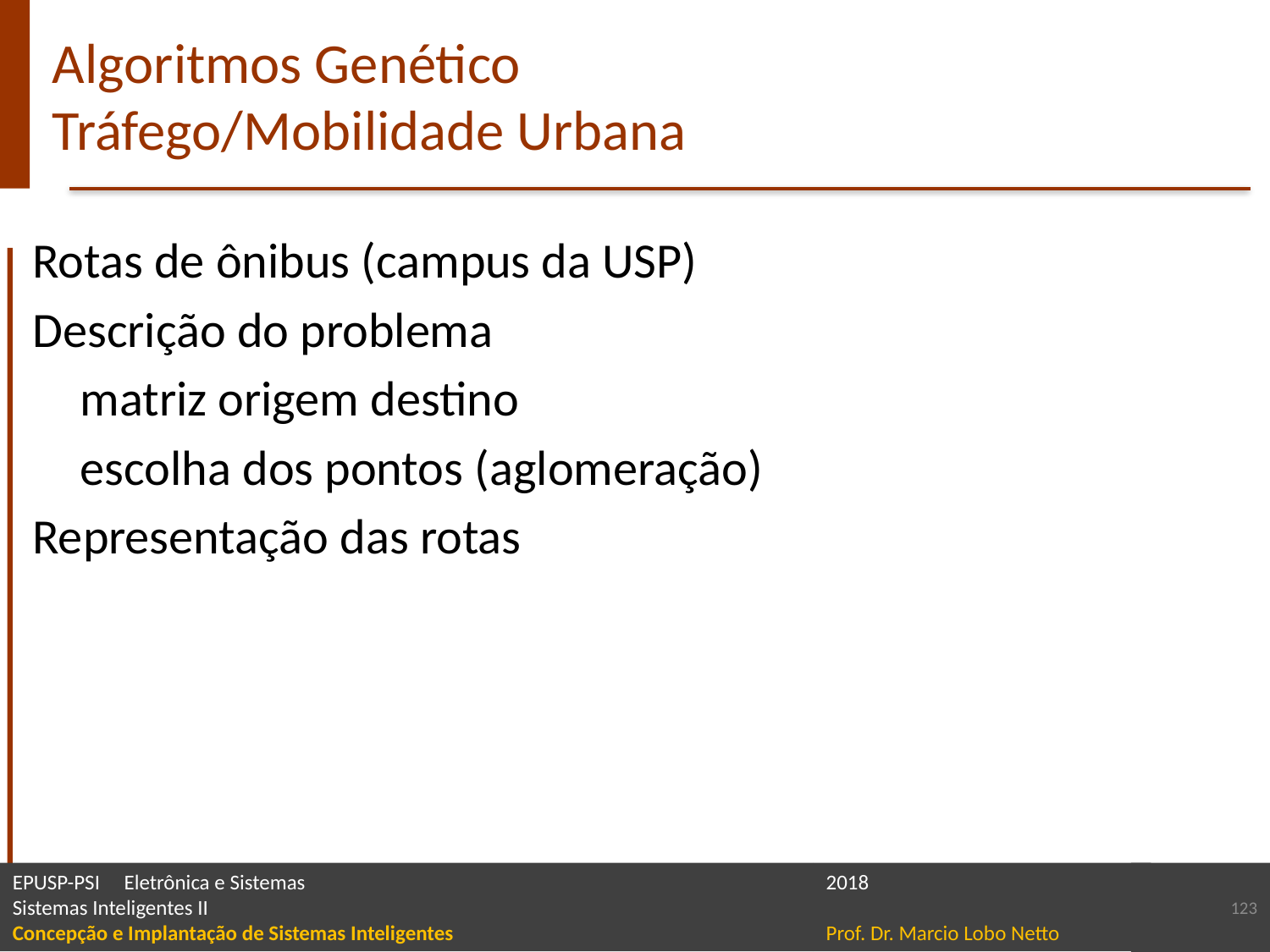

# Algoritmos Genético Tráfego/Mobilidade Urbana
Rotas de ônibus (campus da USP)
Descrição do problema
	matriz origem destino
	escolha dos pontos (aglomeração)
Representação das rotas

123